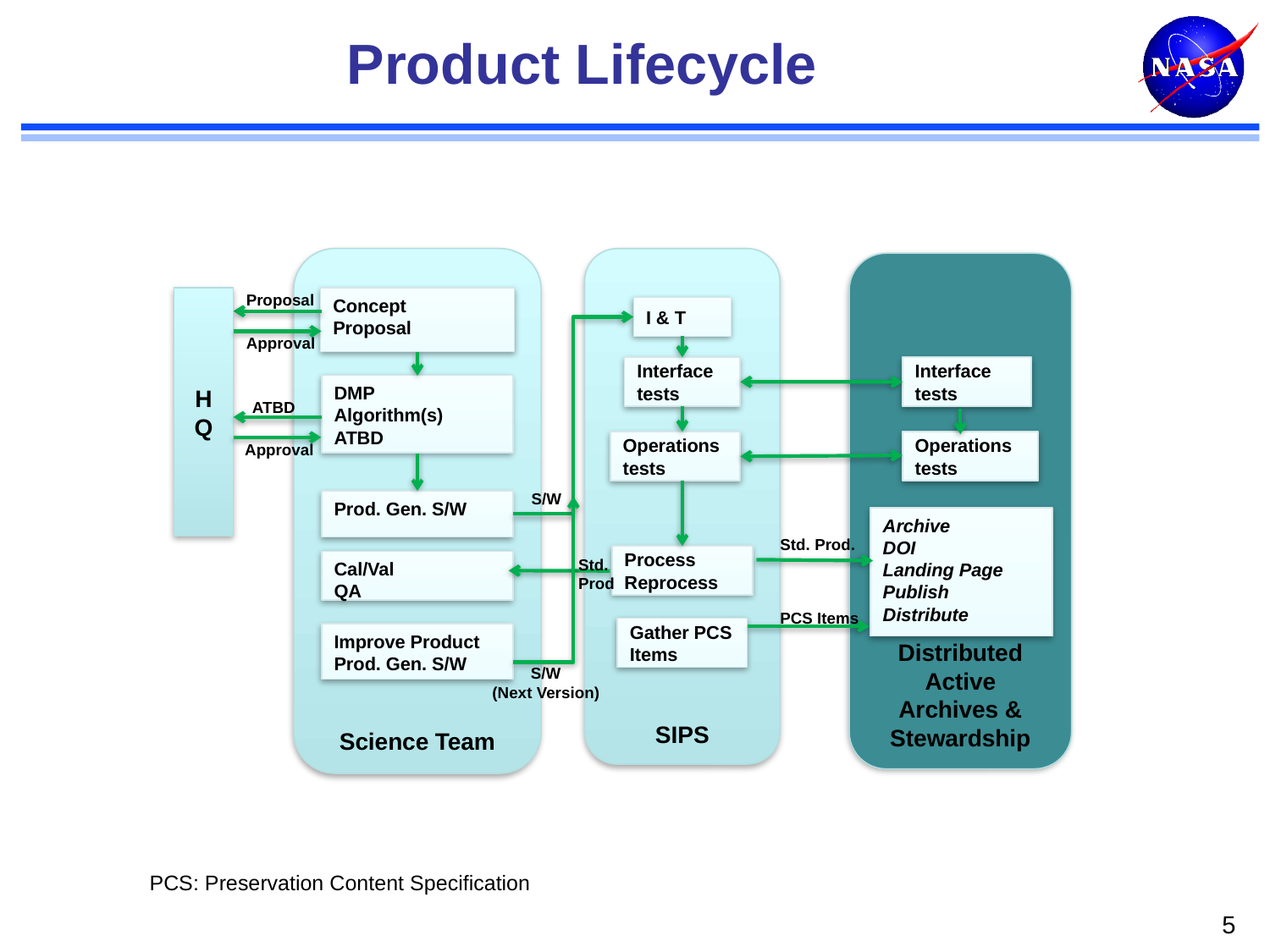

# Product Lifecycle
Science Team
SIPS
Distributed Active Archives & Stewardship
Proposal
HQ
Concept
Proposal
I & T
Approval
Interface tests
Interface tests
DMP
Algorithm(s)
ATBD
ATBD
Operations tests
Operations tests
Approval
S/W
Prod. Gen. S/W
Archive
DOI
Landing Page
Publish
Distribute
Std. Prod.
Process
Reprocess
Std. Prod
Cal/Val
QA
PCS Items
Gather PCS Items
Improve Product
Prod. Gen. S/W
S/W
(Next Version)
PCS: Preservation Content Specification
5